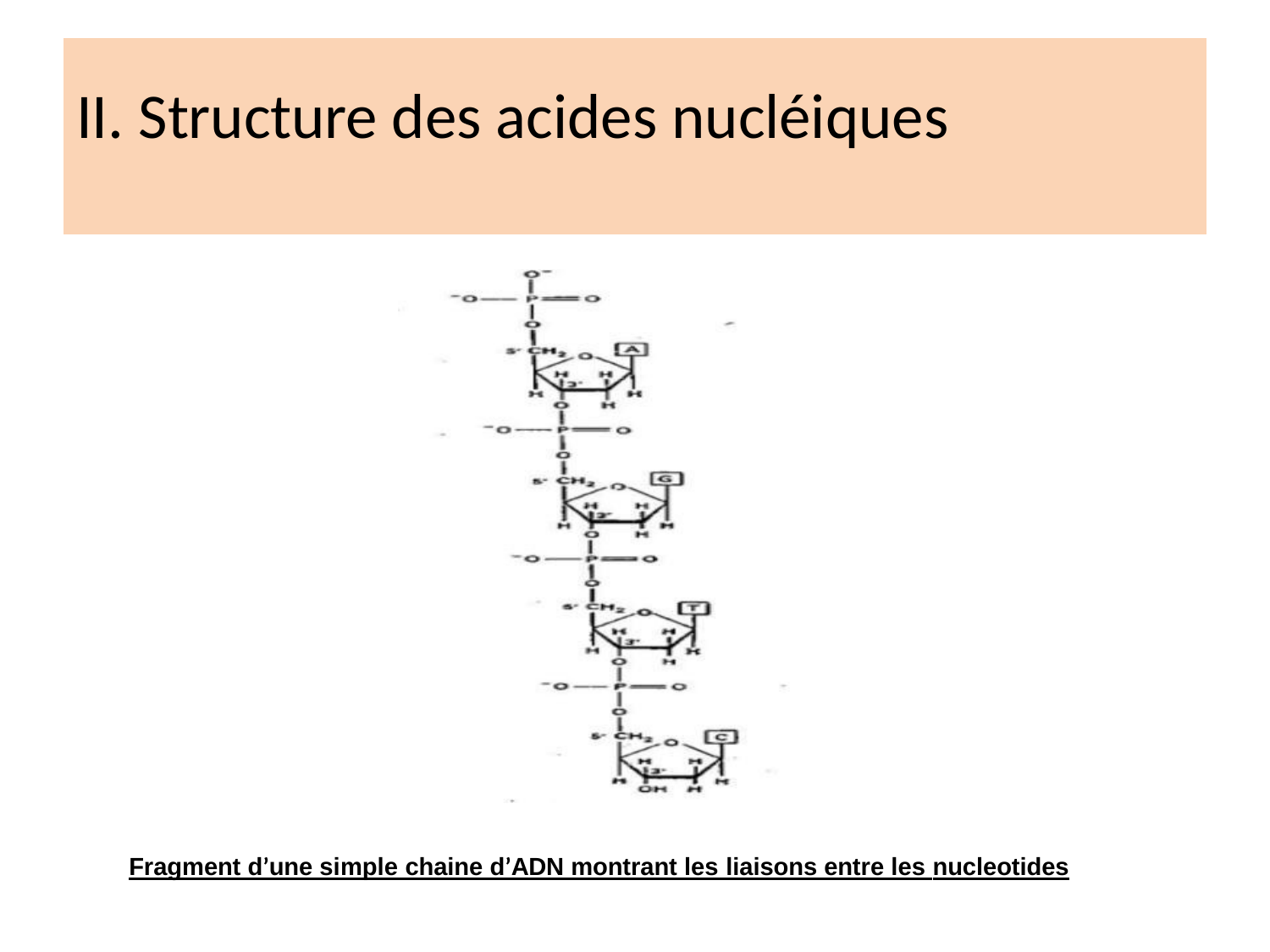

# II. Structure des acides nucléiques

Fragment d’une simple chaine d’ADN montrant les liaisons entre les nucleotides